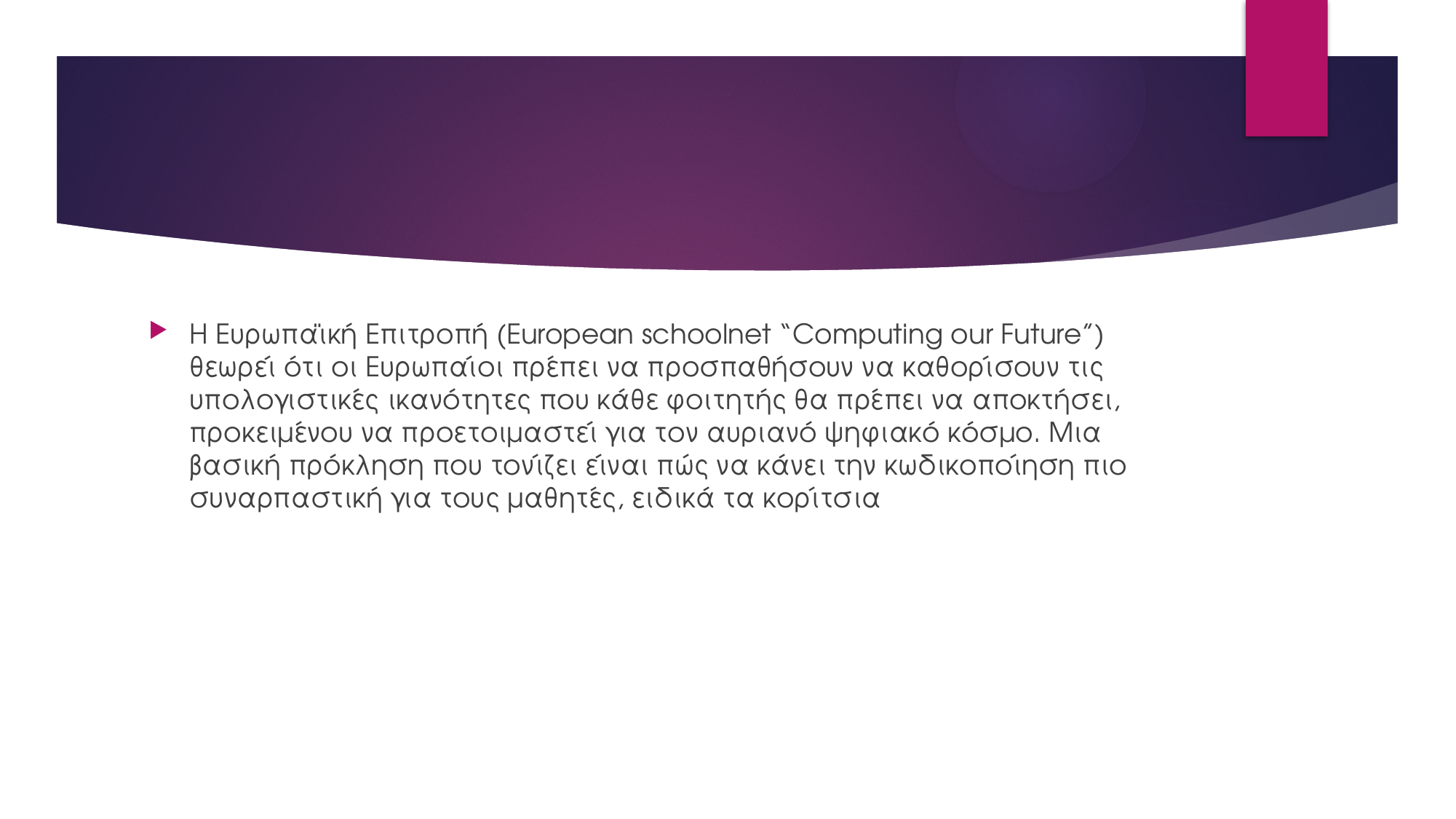

#
Η Ευρωπαϊκή Επιτροπή (European schoolnet “Computing our Future”) θεωρεί ότι οι Ευρωπαίοι πρέπει να προσπαθήσουν να καθορίσουν τις υπολογιστικές ικανότητες που κάθε φοιτητής θα πρέπει να αποκτήσει, προκειμένου να προετοιμαστεί για τον αυριανό ψηφιακό κόσμο. Μια βασική πρόκληση που τονίζει είναι πώς να κάνει την κωδικοποίηση πιο συναρπαστική για τους μαθητές, ειδικά τα κορίτσια